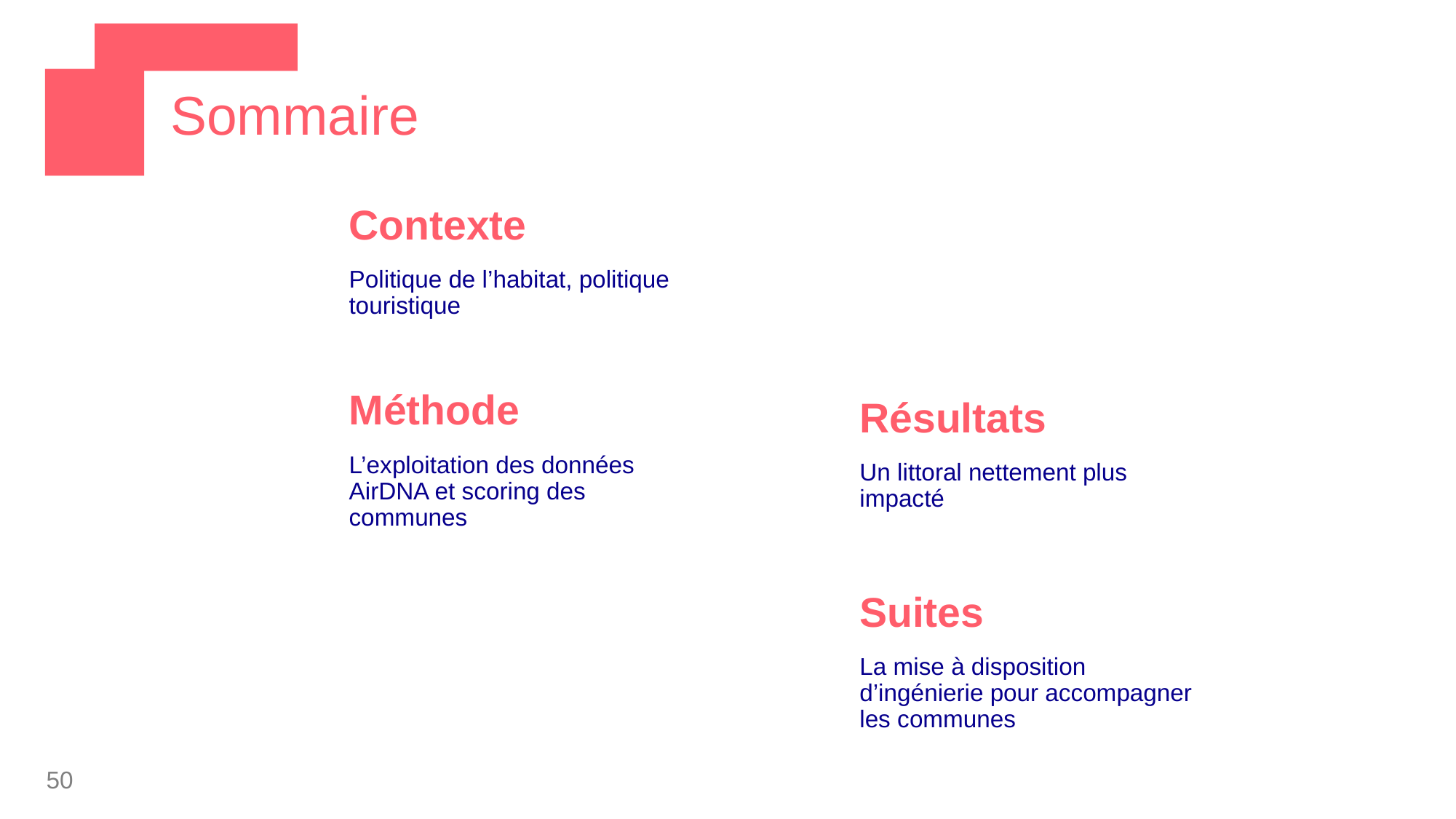

Contexte
Politique de l’habitat, politique touristique

Méthode
Résultats
L’exploitation des données AirDNA et scoring des communes
Un littoral nettement plus impacté

Suites
La mise à disposition d’ingénierie pour accompagner les communes